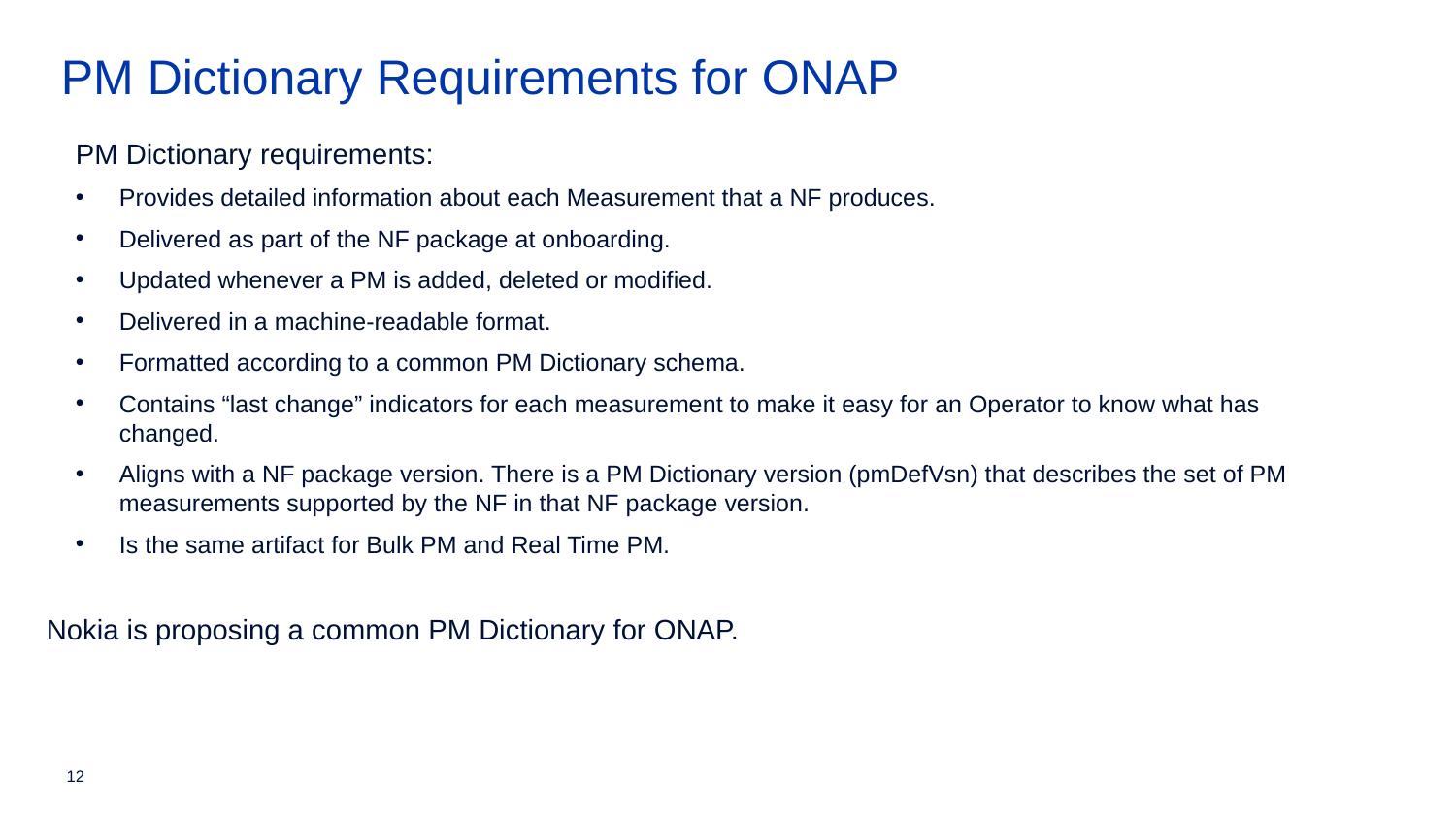

PM Dictionary Requirements for ONAP

PM Dictionary requirements:
Provides detailed information about each Measurement that a NF produces.
Delivered as part of the NF package at onboarding.
Updated whenever a PM is added, deleted or modified.
Delivered in a machine-readable format.
Formatted according to a common PM Dictionary schema.
Contains “last change” indicators for each measurement to make it easy for an Operator to know what has changed.
Aligns with a NF package version. There is a PM Dictionary version (pmDefVsn) that describes the set of PM measurements supported by the NF in that NF package version.
Is the same artifact for Bulk PM and Real Time PM.

Nokia is proposing a common PM Dictionary for ONAP.